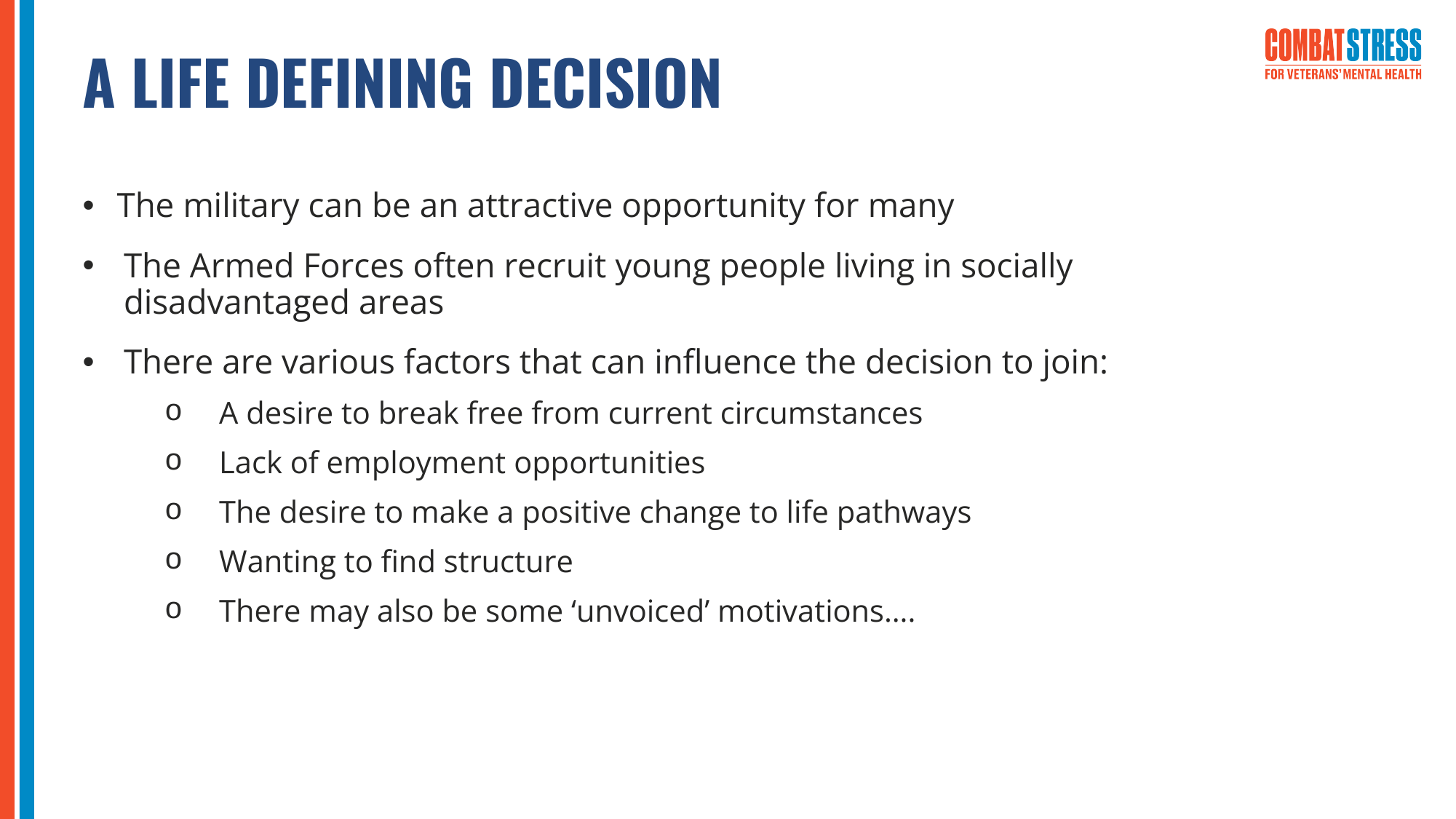

# A LIFE DEFINING DECISION
The military can be an attractive opportunity for many
The Armed Forces often recruit young people living in socially disadvantaged areas
There are various factors that can influence the decision to join:
A desire to break free from current circumstances
Lack of employment opportunities
The desire to make a positive change to life pathways
Wanting to find structure
There may also be some ‘unvoiced’ motivations….